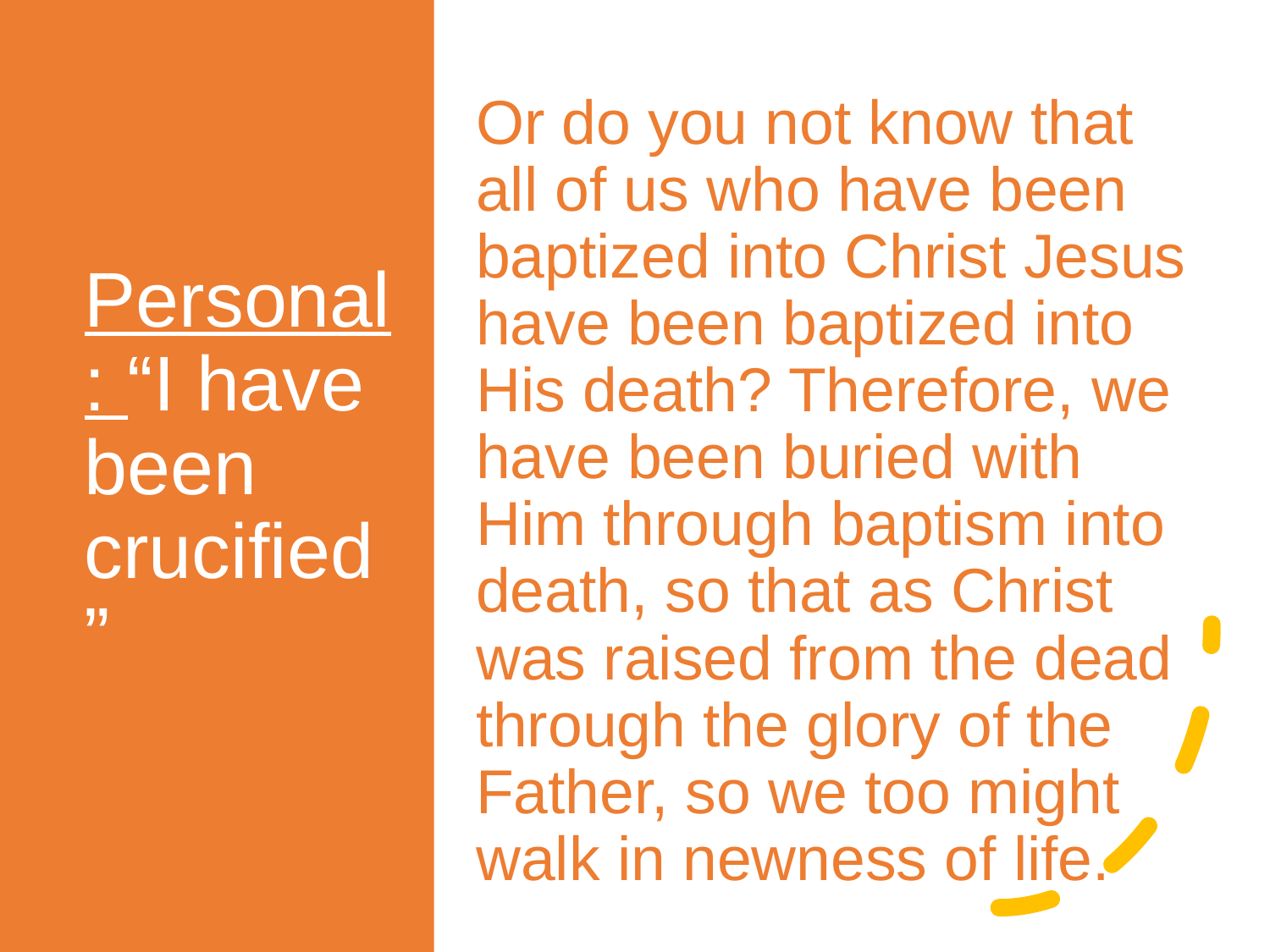

Or do you not know that all of us who have been baptized into Christ Jesus have been baptized into His death? Therefore, we have been buried with Him through baptism into death, so that as Christ was raised from the dead through the glory of the Father, so we too might walk in newness of life.
# Personal: “I have been crucified”